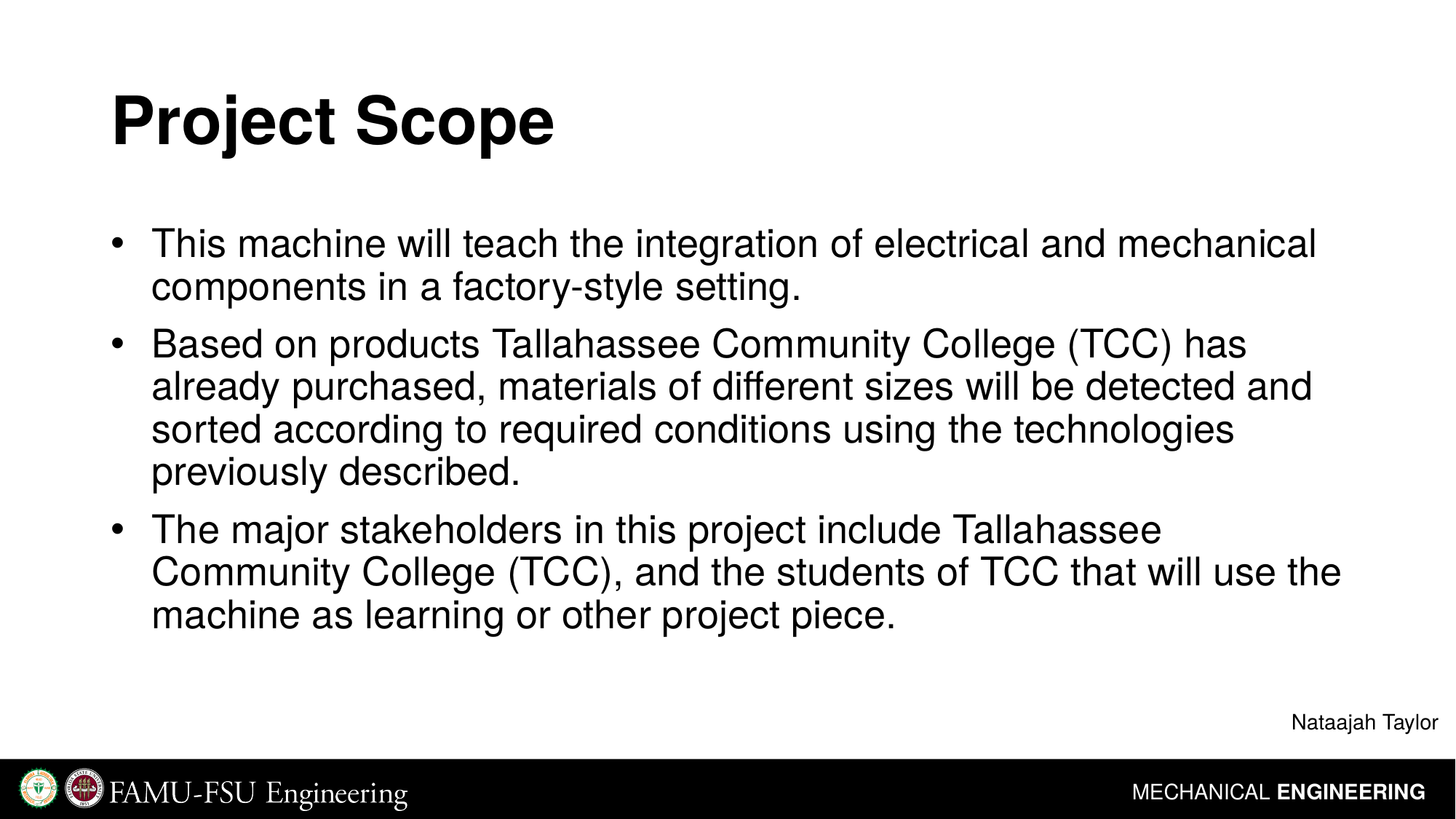

# Project Scope
This machine will teach the integration of electrical and mechanical components in a factory-style setting.
Based on products Tallahassee Community College (TCC) has already purchased, materials of different sizes will be detected and sorted according to required conditions using the technologies previously described.
The major stakeholders in this project include Tallahassee Community College (TCC), and the students of TCC that will use the machine as learning or other project piece.
Nataajah Taylor